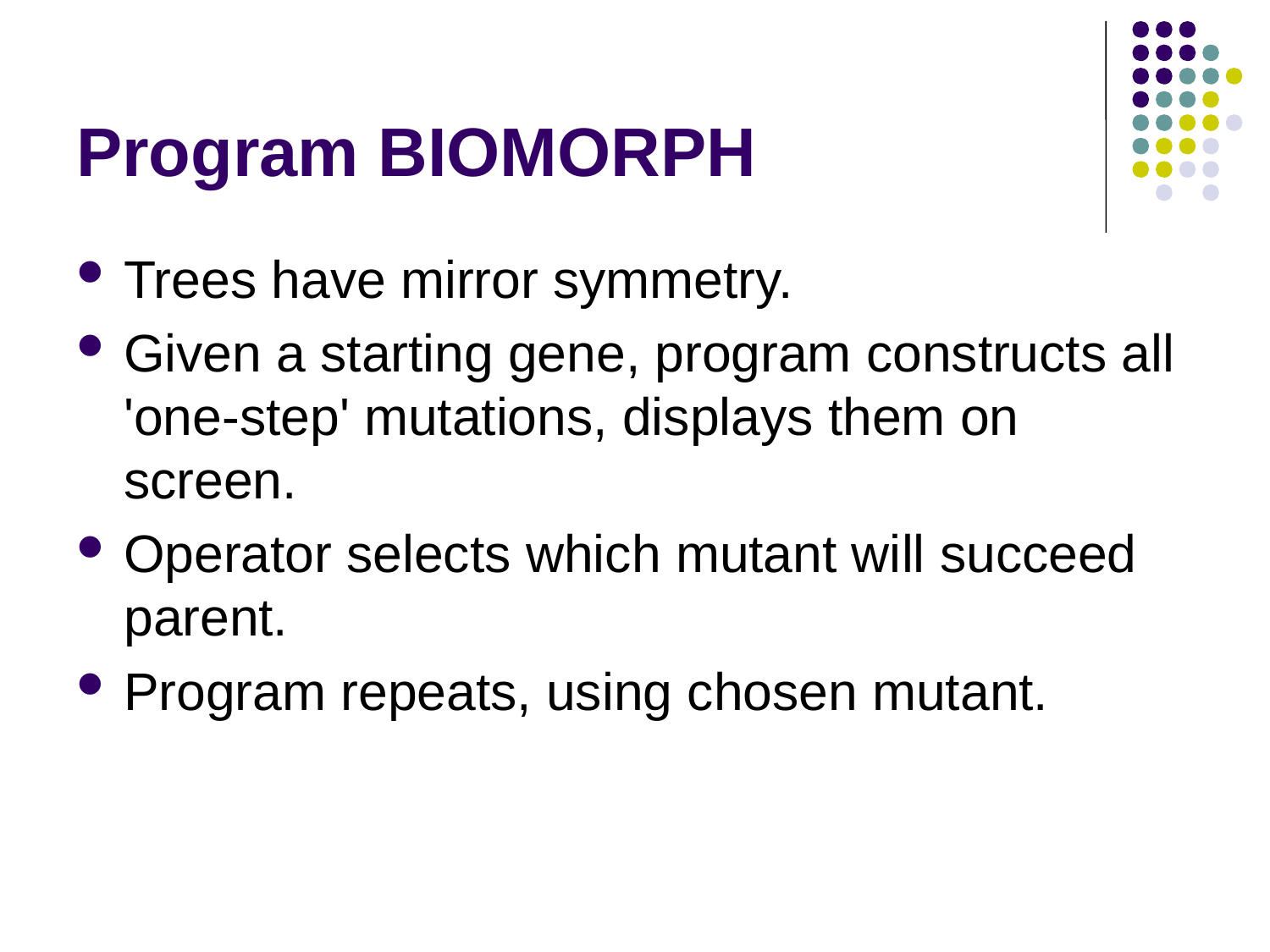

# Program BIOMORPH
Trees have mirror symmetry.
Given a starting gene, program constructs all 'one-step' mutations, displays them on screen.
Operator selects which mutant will succeed parent.
Program repeats, using chosen mutant.